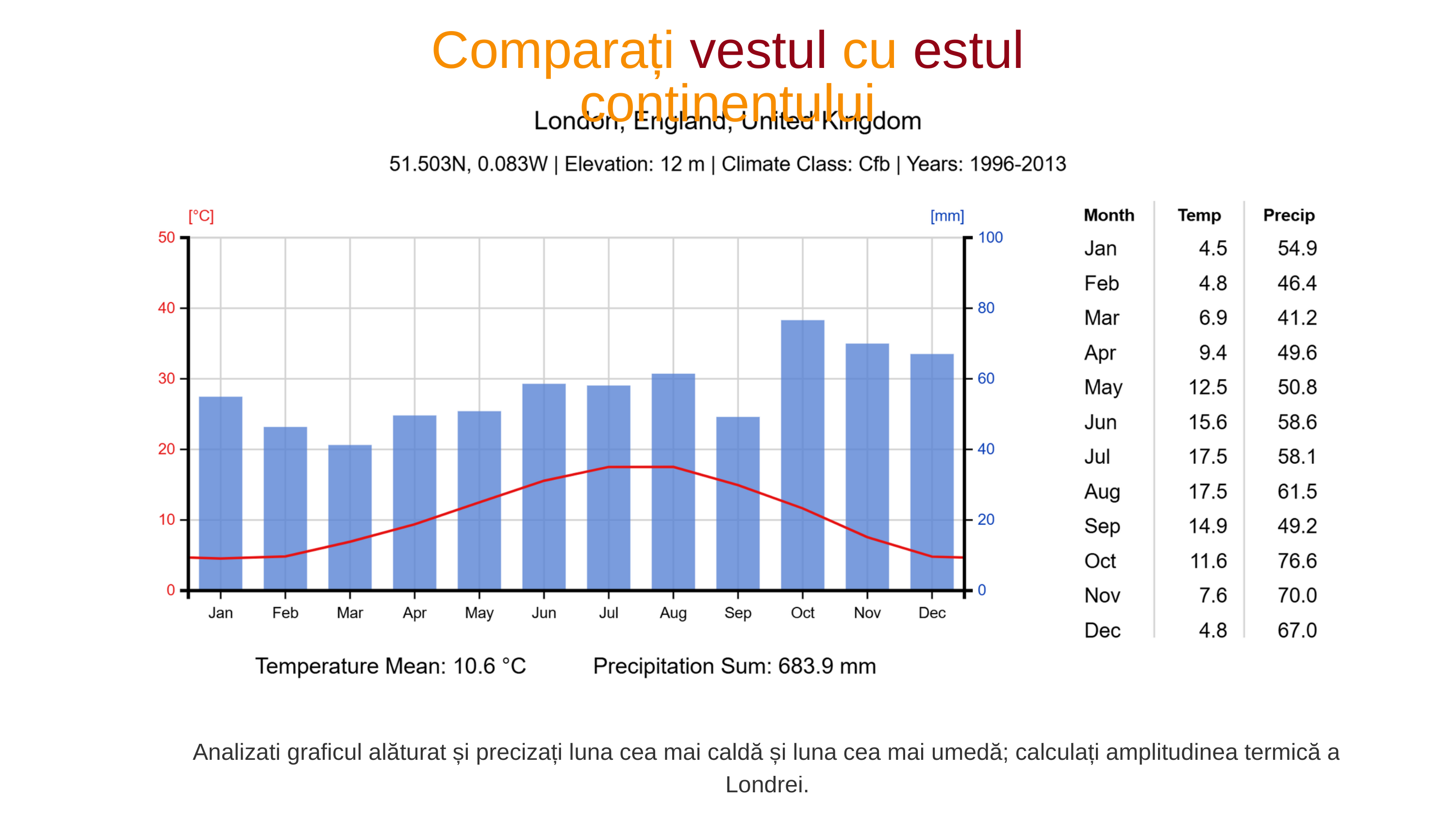

Comparați vestul cu estul continentului
Search...

Analizati graficul alăturat și precizați luna cea mai caldă și luna cea mai umedă; calculați amplitudinea termică a Londrei.